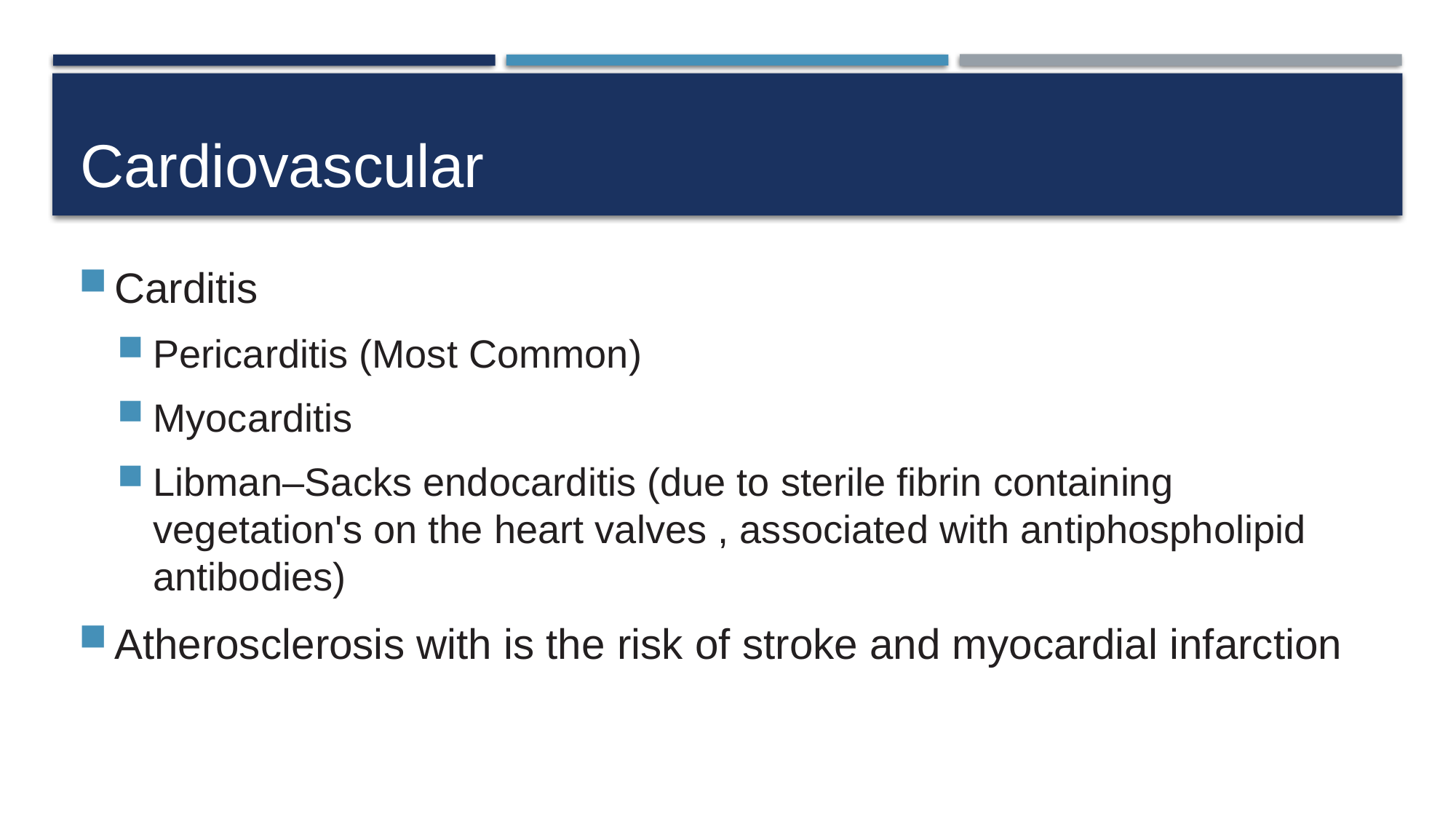

# Cardiovascular
Carditis
Pericarditis (Most Common)
Myocarditis
Libman–Sacks endocarditis (due to sterile fibrin containing vegetation's on the heart valves , associated with antiphospholipid antibodies)
Atherosclerosis with is the risk of stroke and myocardial infarction